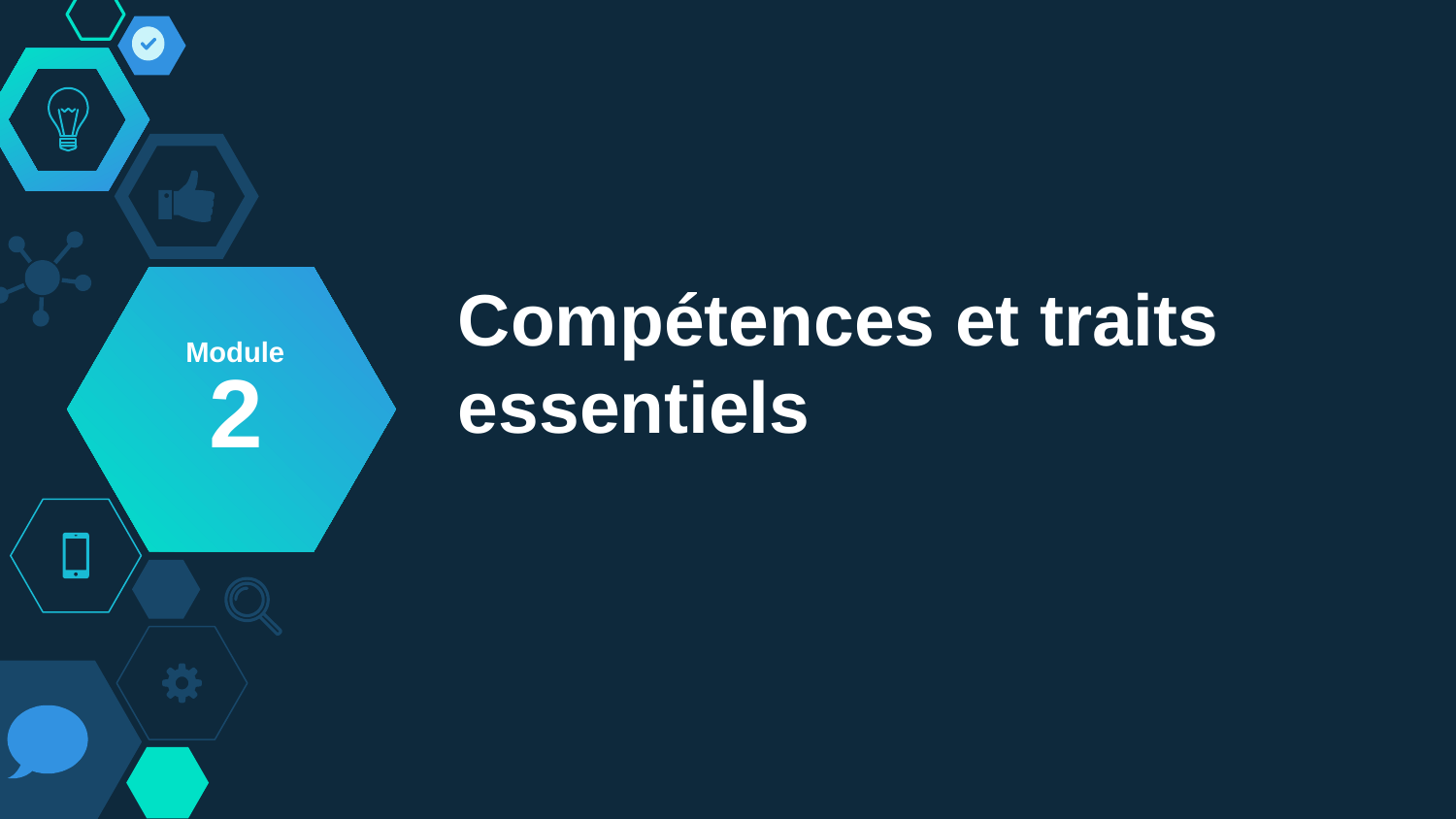

2
# Compétences et traits essentiels
Module